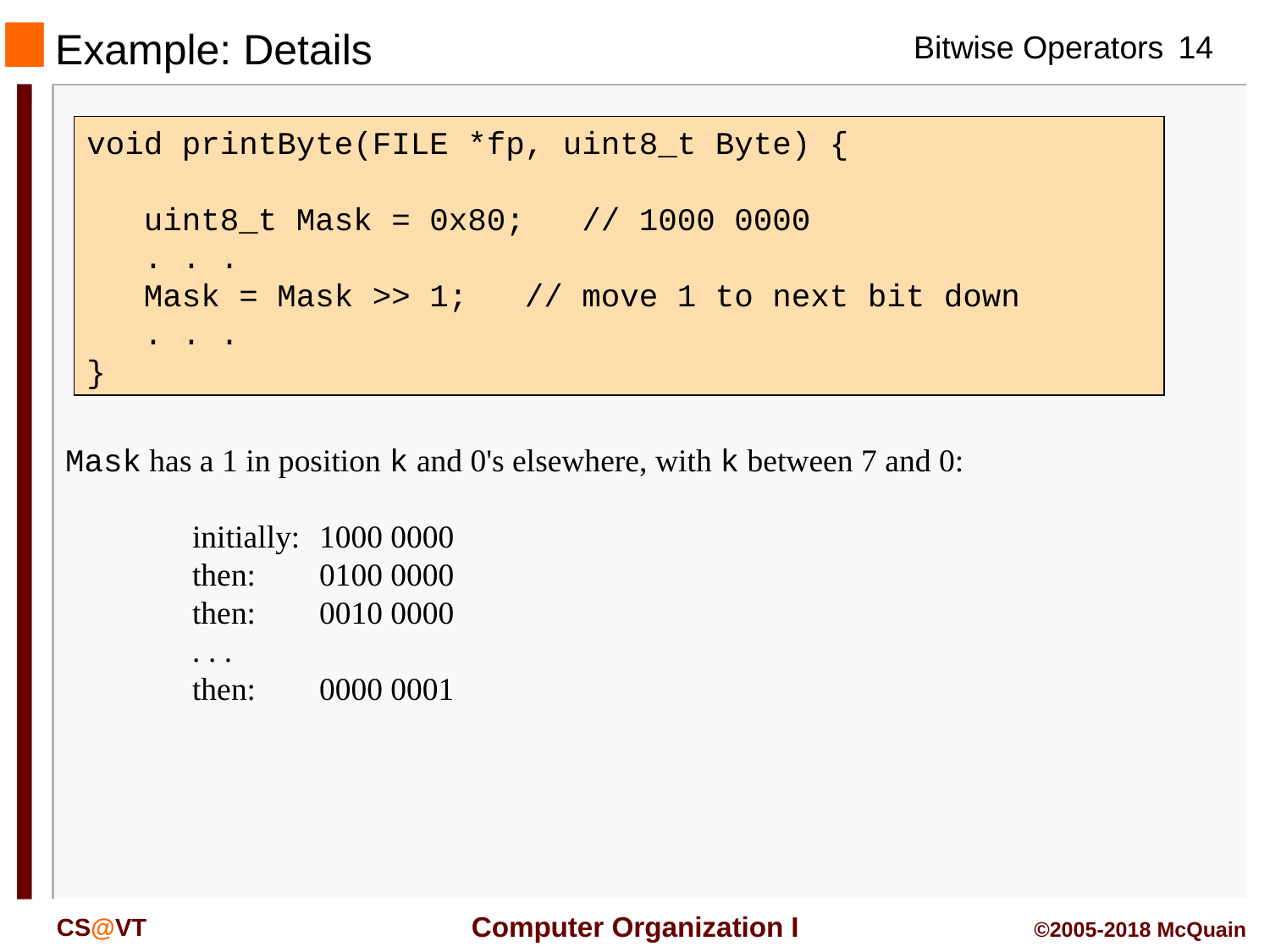

Example: Details
void printByte(FILE *fp, uint8_t Byte) {

   uint8_t Mask = 0x80;   // 1000 0000
   . . .
   Mask = Mask >> 1;   // move 1 to next bit down
   . . .
}
Mask has a 1 in position k and 0's elsewhere, with k between 7 and 0:

	initially:	1000 0000
	then:	0100 0000
	then: 	0010 0000
	. . .
	then:	0000 0001